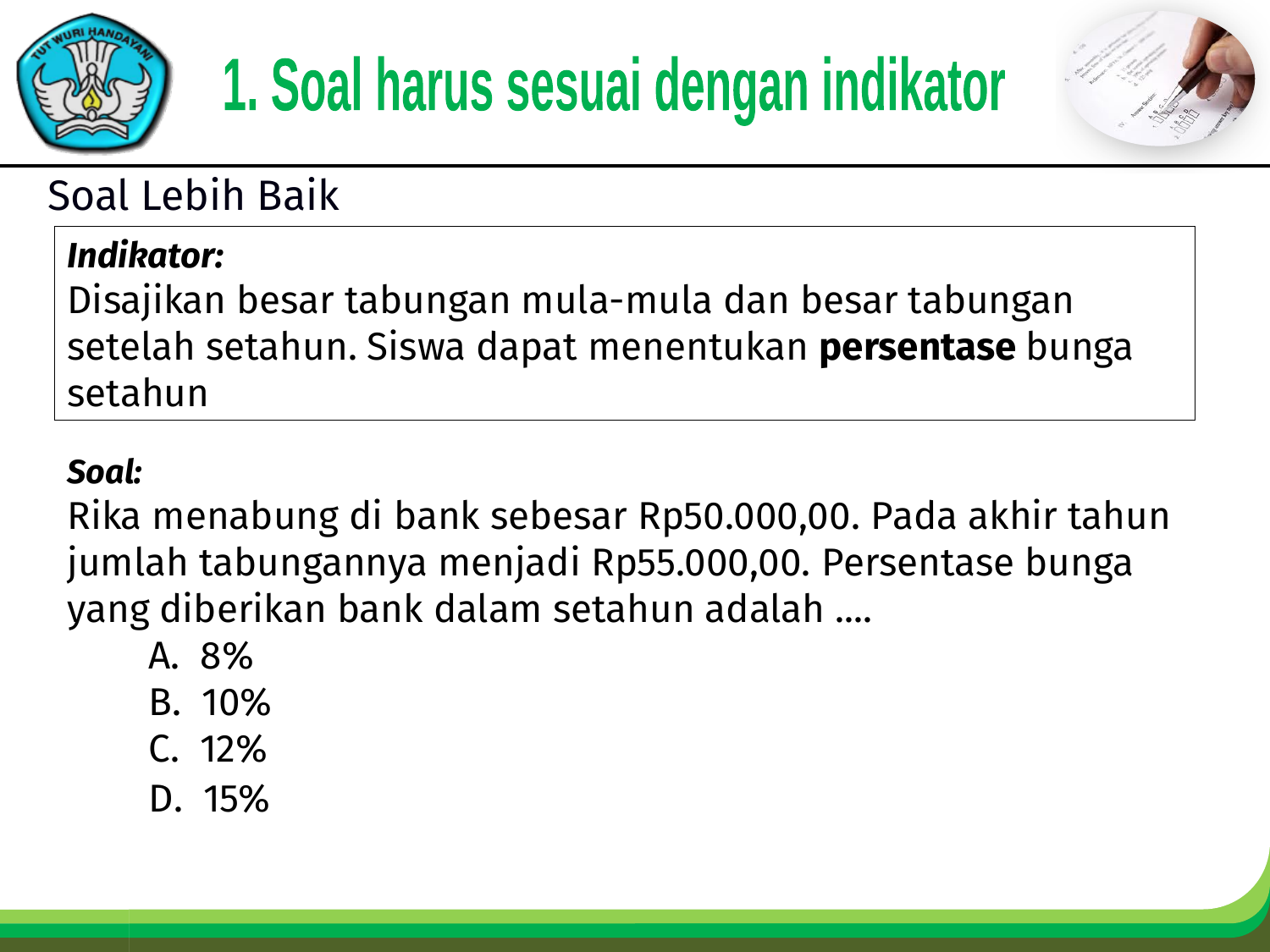

1. Soal harus sesuai dengan indikator
Soal Lebih Baik
Indikator:
Disajikan besar tabungan mula-mula dan besar tabungan setelah setahun. Siswa dapat menentukan persentase bunga setahun
Soal:
Rika menabung di bank sebesar Rp50.000,00. Pada akhir tahun jumlah tabungannya menjadi Rp55.000,00. Persentase bunga yang diberikan bank dalam setahun adalah ....
        A.  8%
        B.  10%
        C.  12%
        D.  15%